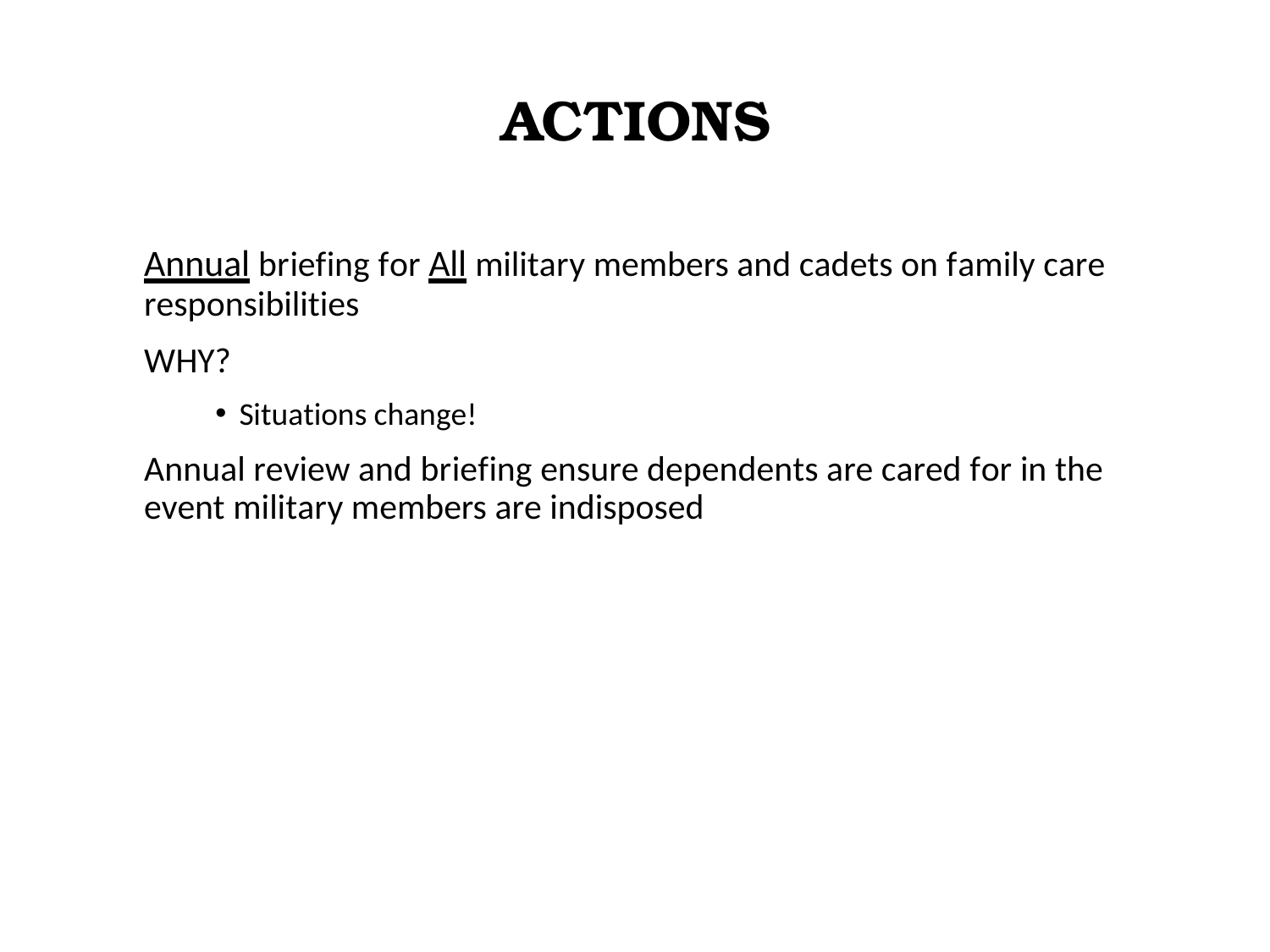

ACTIONS
Annual briefing for All military members and cadets on family care responsibilities
WHY?
Situations change!
Annual review and briefing ensure dependents are cared for in the event military members are indisposed